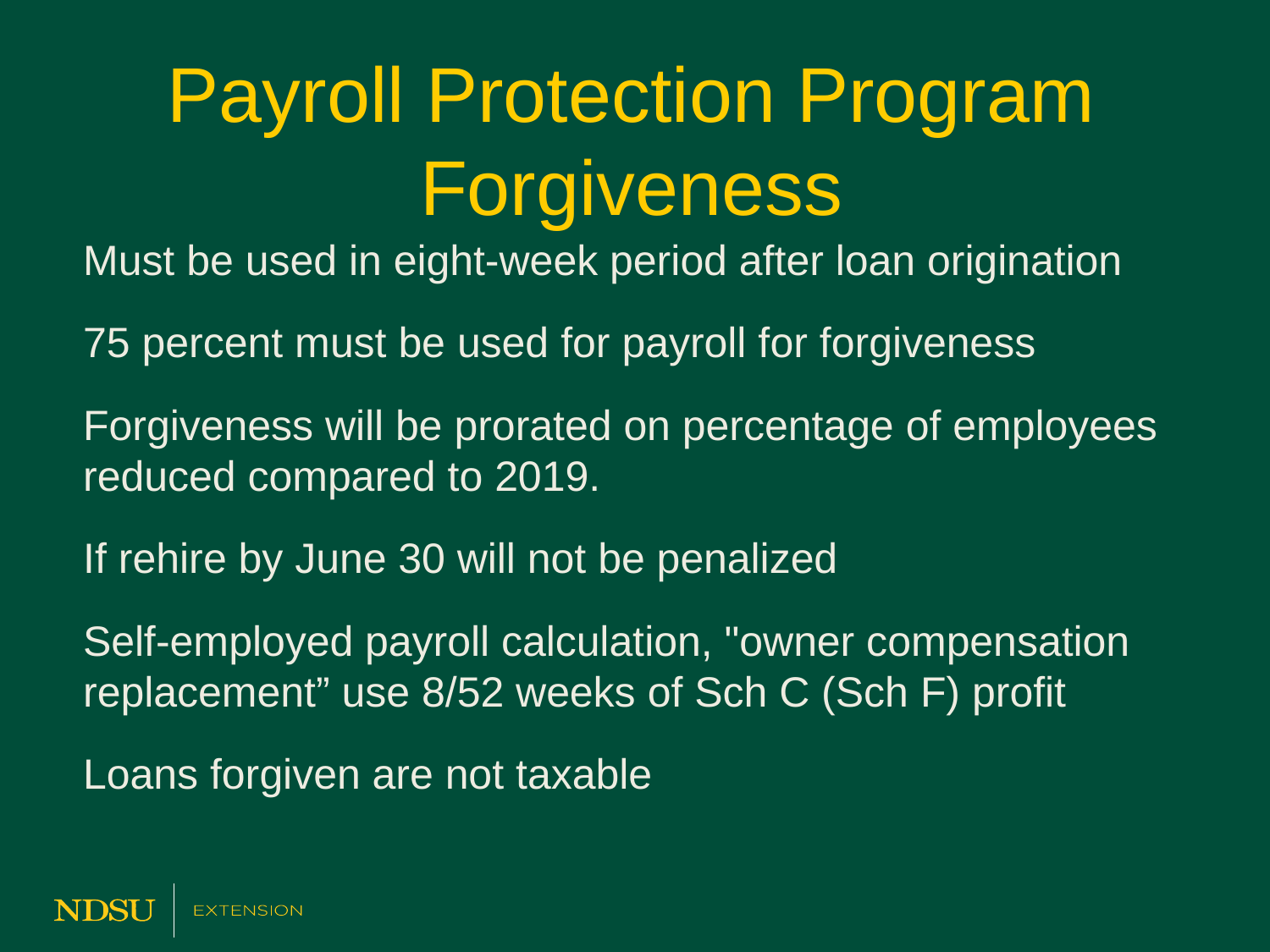

# Payroll Protection Program Forgiveness
Must be used in eight-week period after loan origination
75 percent must be used for payroll for forgiveness
Forgiveness will be prorated on percentage of employees reduced compared to 2019.
If rehire by June 30 will not be penalized
Self-employed payroll calculation, "owner compensation replacement” use 8/52 weeks of Sch C (Sch F) profit
Loans forgiven are not taxable